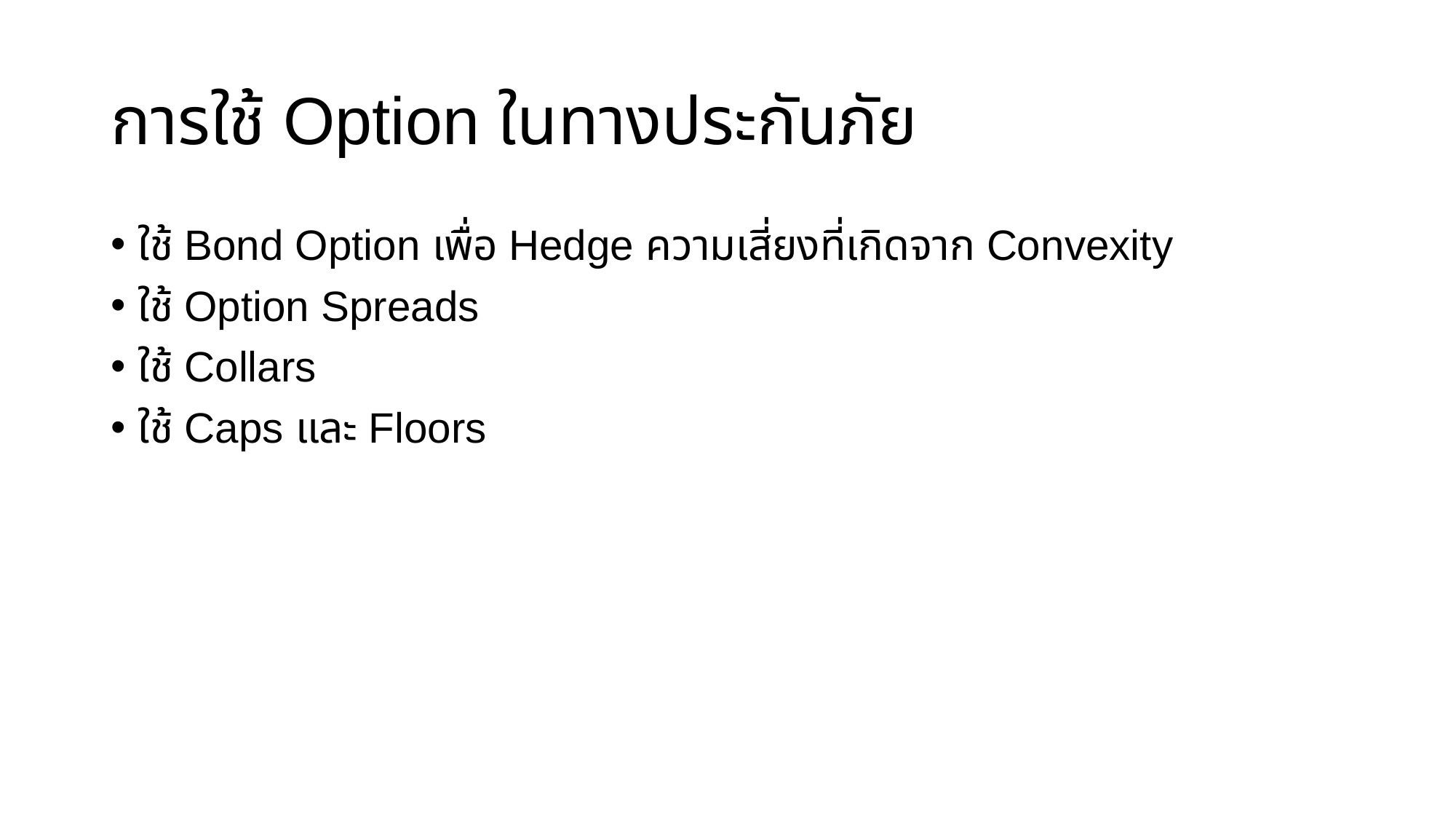

# การใช้ Option ในทางประกันภัย
ใช้ Bond Option เพื่อ Hedge ความเสี่ยงที่เกิดจาก Convexity
ใช้ Option Spreads
ใช้ Collars
ใช้ Caps และ Floors